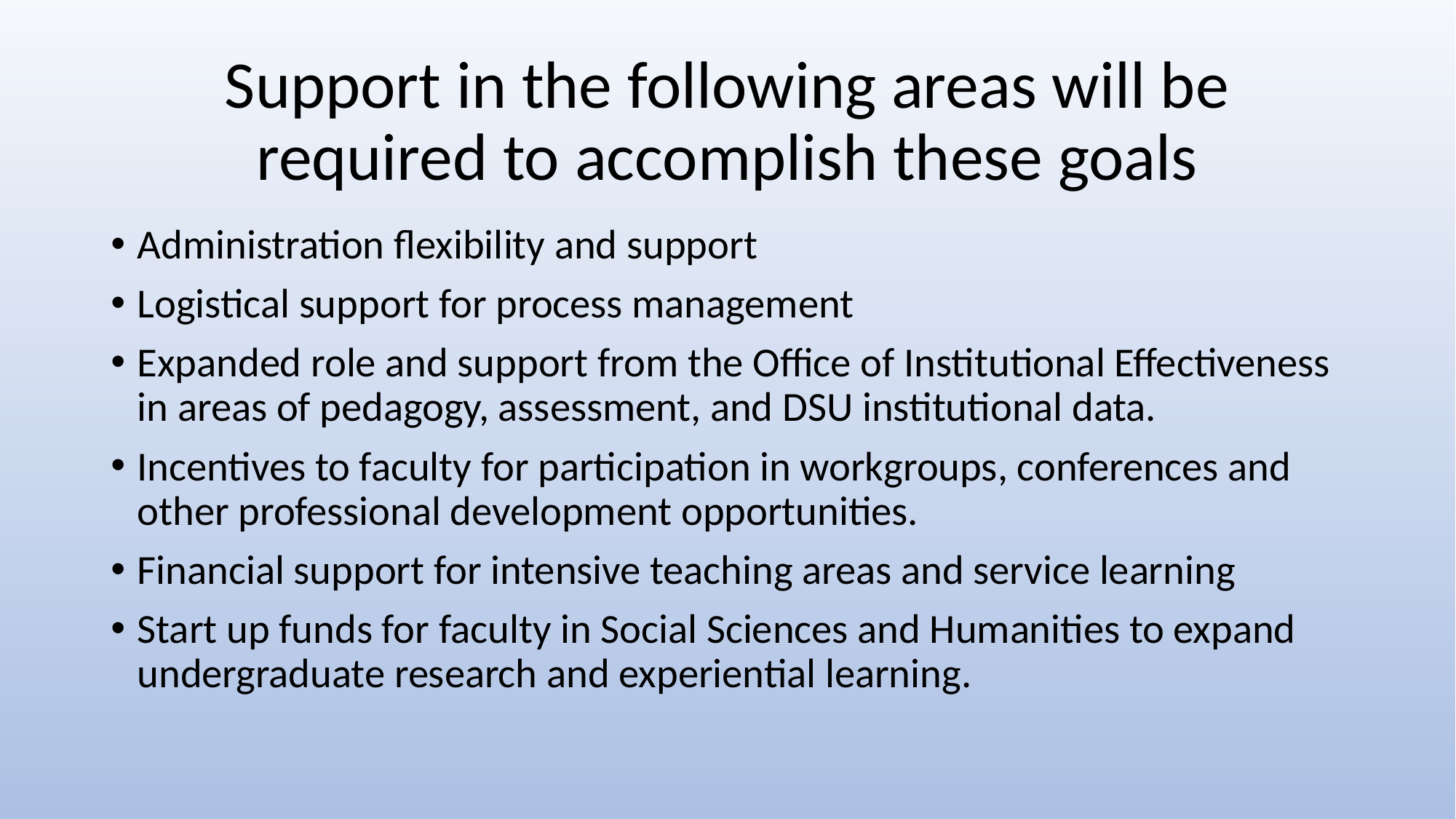

# Support in the following areas will be required to accomplish these goals
Administration flexibility and support
Logistical support for process management
Expanded role and support from the Office of Institutional Effectiveness in areas of pedagogy, assessment, and DSU institutional data.
Incentives to faculty for participation in workgroups, conferences and other professional development opportunities.
Financial support for intensive teaching areas and service learning
Start up funds for faculty in Social Sciences and Humanities to expand undergraduate research and experiential learning.